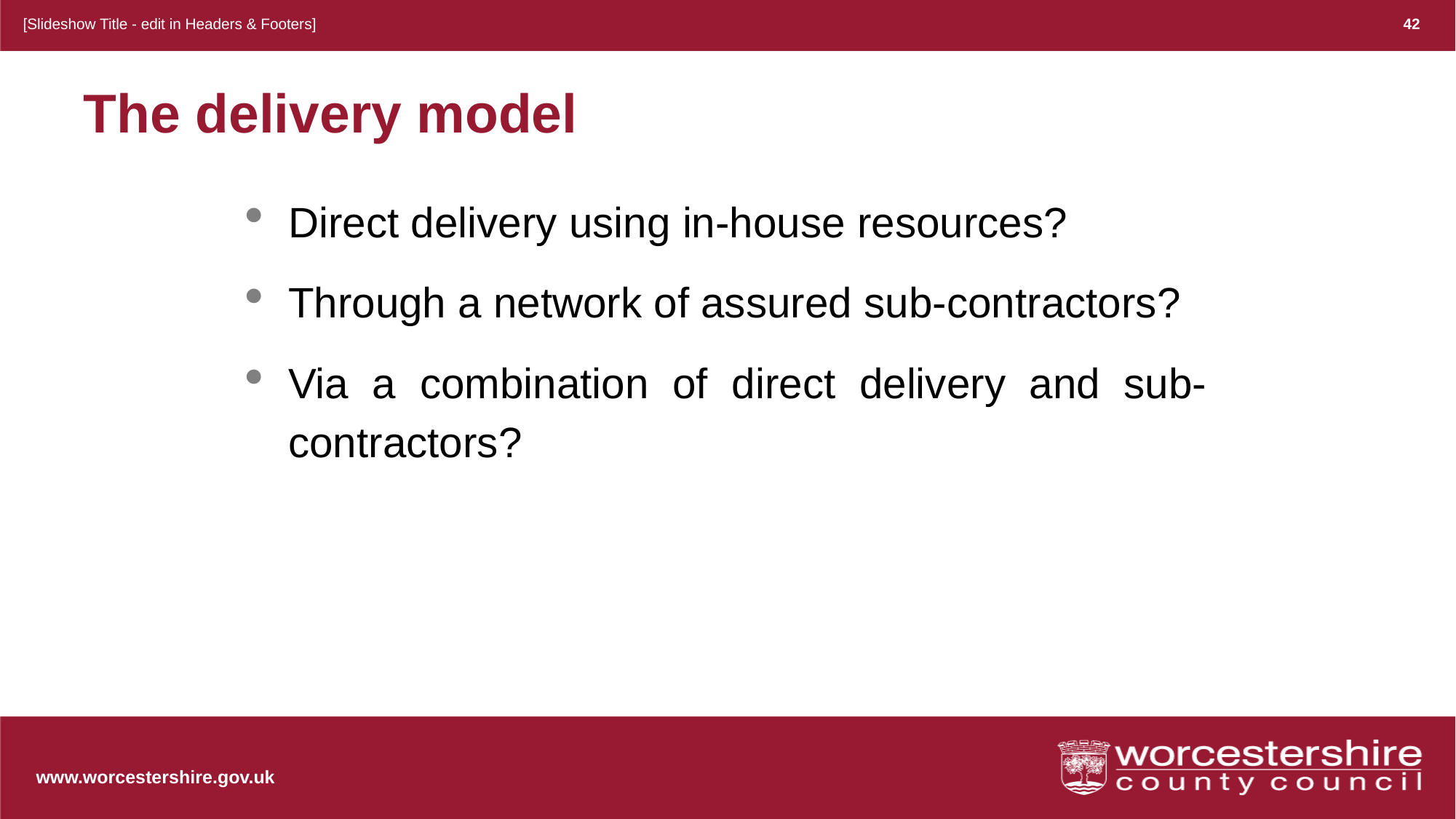

[Slideshow Title - edit in Headers & Footers]
42
# The delivery model

Direct delivery using in-house resources?
Through a network of assured sub-contractors?
Via a combination of direct delivery and sub-contractors?